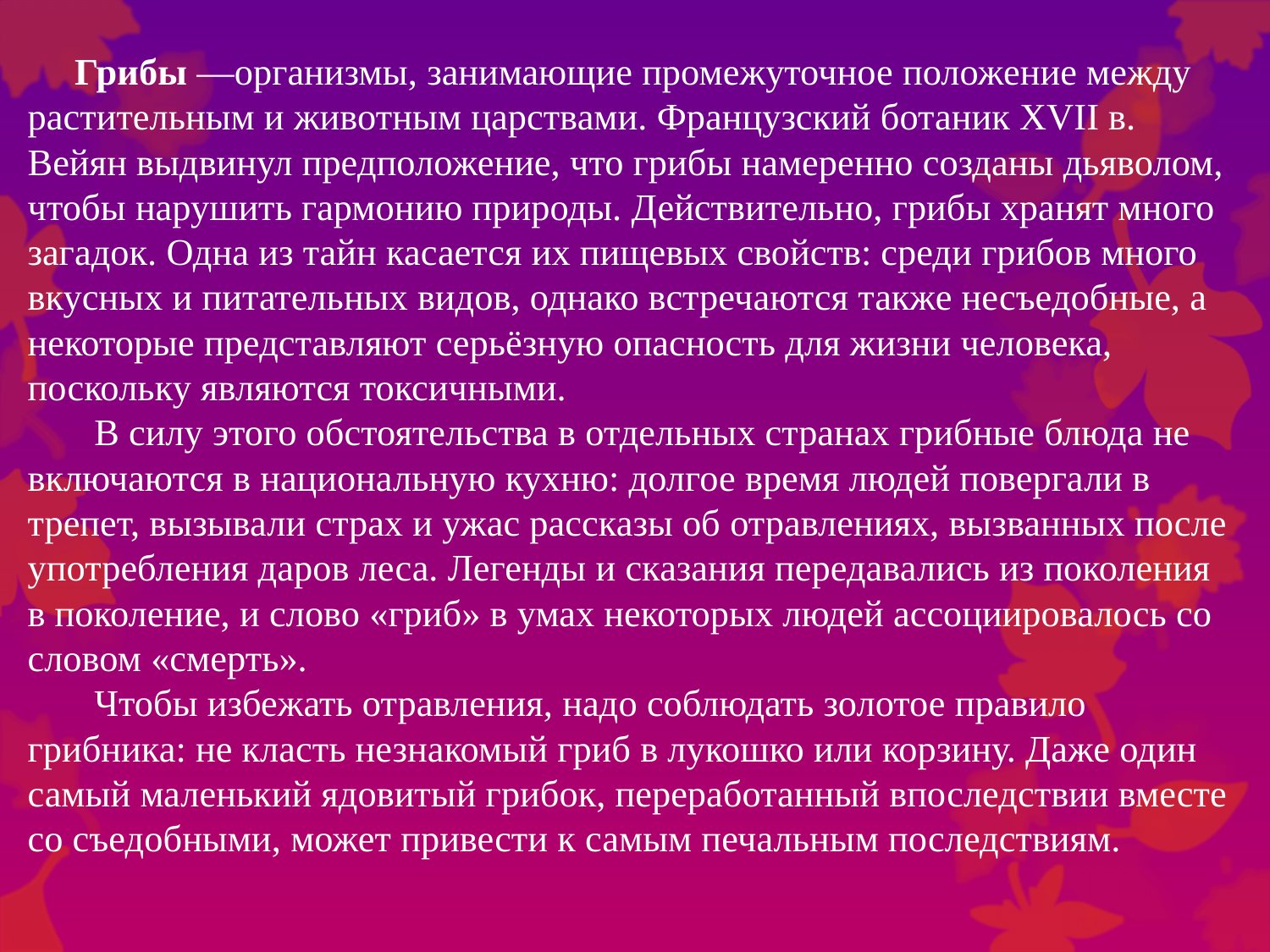

Грибы —организмы, занимающие промежуточное положение между растительным и животным царствами. Французский ботаник XVII в. Вейян выдвинул предположение, что грибы намеренно созданы дьяволом, чтобы нарушить гармонию природы. Действительно, грибы хранят много загадок. Одна из тайн касается их пищевых свойств: среди грибов много вкусных и питательных видов, однако встречаются также несъедобные, а некоторые представляют серьёзную опасность для жизни человека, поскольку являются токсичными. 
       В силу этого обстоятельства в отдельных странах грибные блюда не включаются в национальную кухню: долгое время людей повергали в трепет, вызывали страх и ужас рассказы об отравлениях, вызванных после употребления даров леса. Легенды и сказания передавались из поколения в поколение, и слово «гриб» в умах некоторых людей ассоциировалось со словом «смерть». 
       Чтобы избежать отравления, надо соблюдать золотое правило грибника: не класть незнакомый гриб в лукошко или корзину. Даже один самый маленький ядовитый грибок, переработанный впоследствии вместе со съедобными, может привести к самым печальным последствиям.